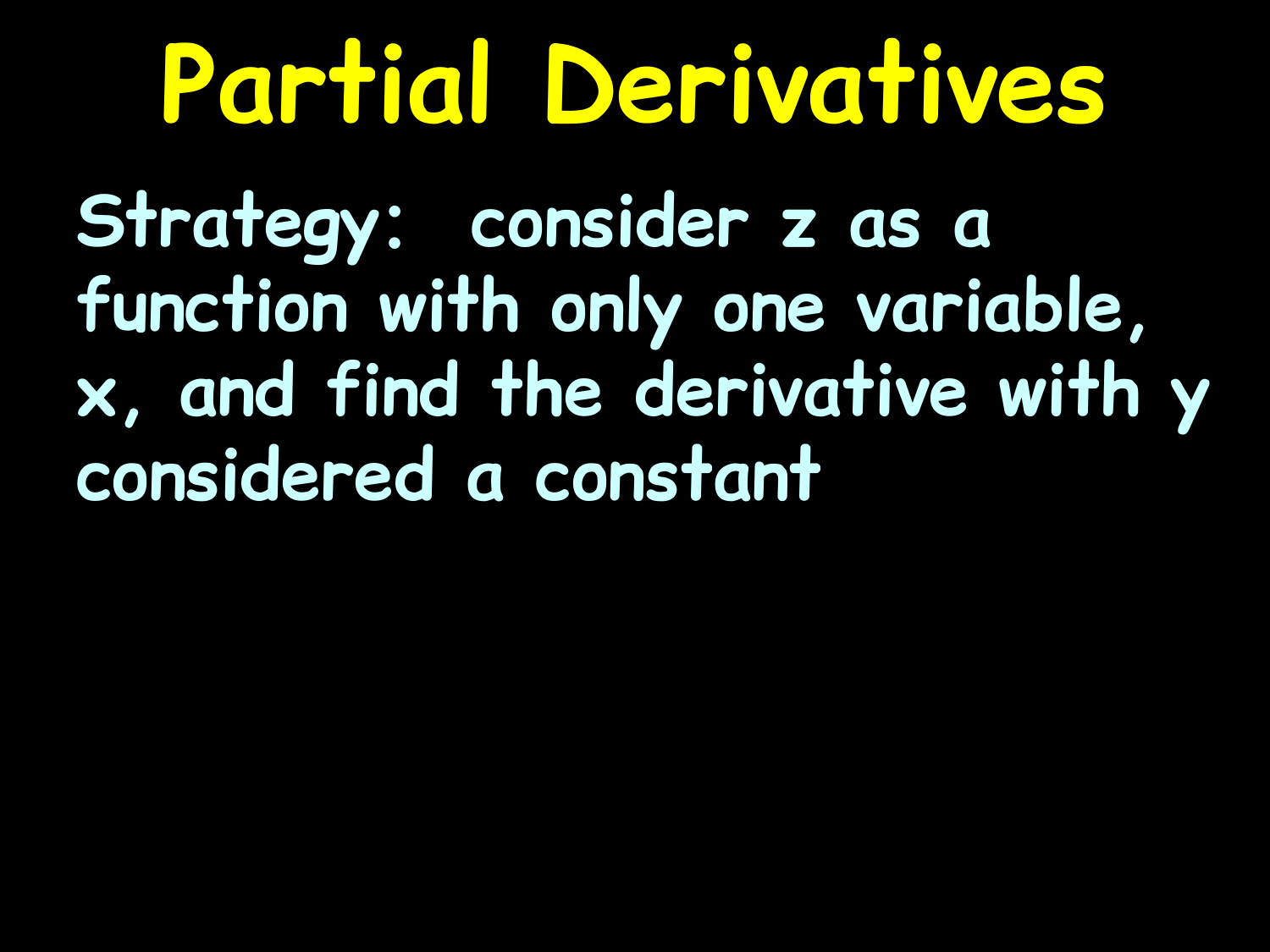

# Partial Derivatives
Strategy:  consider z as a function with only one variable, x, and find the derivative with y considered a constant